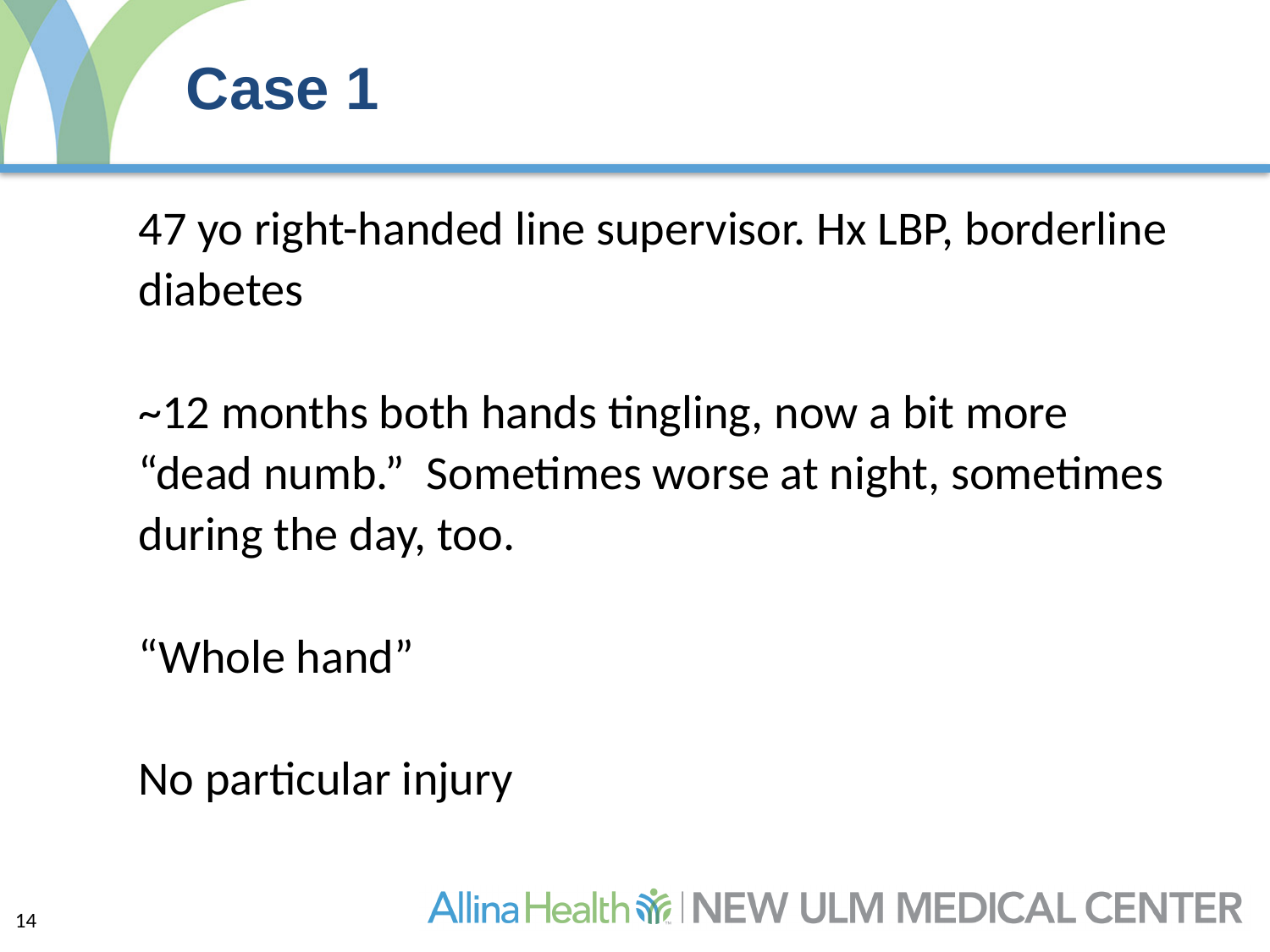

# Case 1
47 yo right-handed line supervisor. Hx LBP, borderline diabetes

~12 months both hands tingling, now a bit more “dead numb.”  Sometimes worse at night, sometimes during the day, too.

“Whole hand”

No particular injury